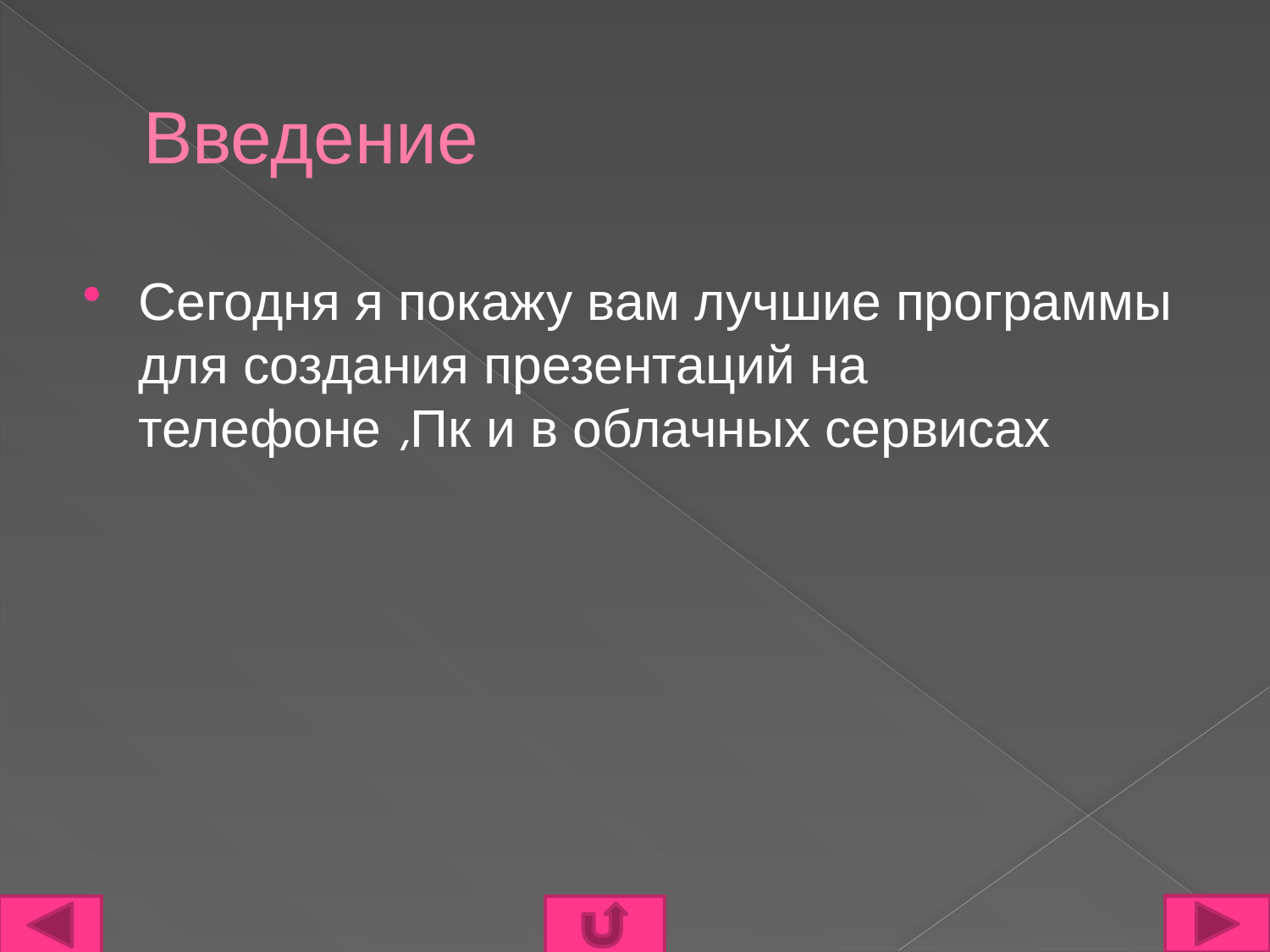

# Введение
Сегодня я покажу вам лучшие программы для создания презентаций на телефоне ,Пк и в облачных сервисах